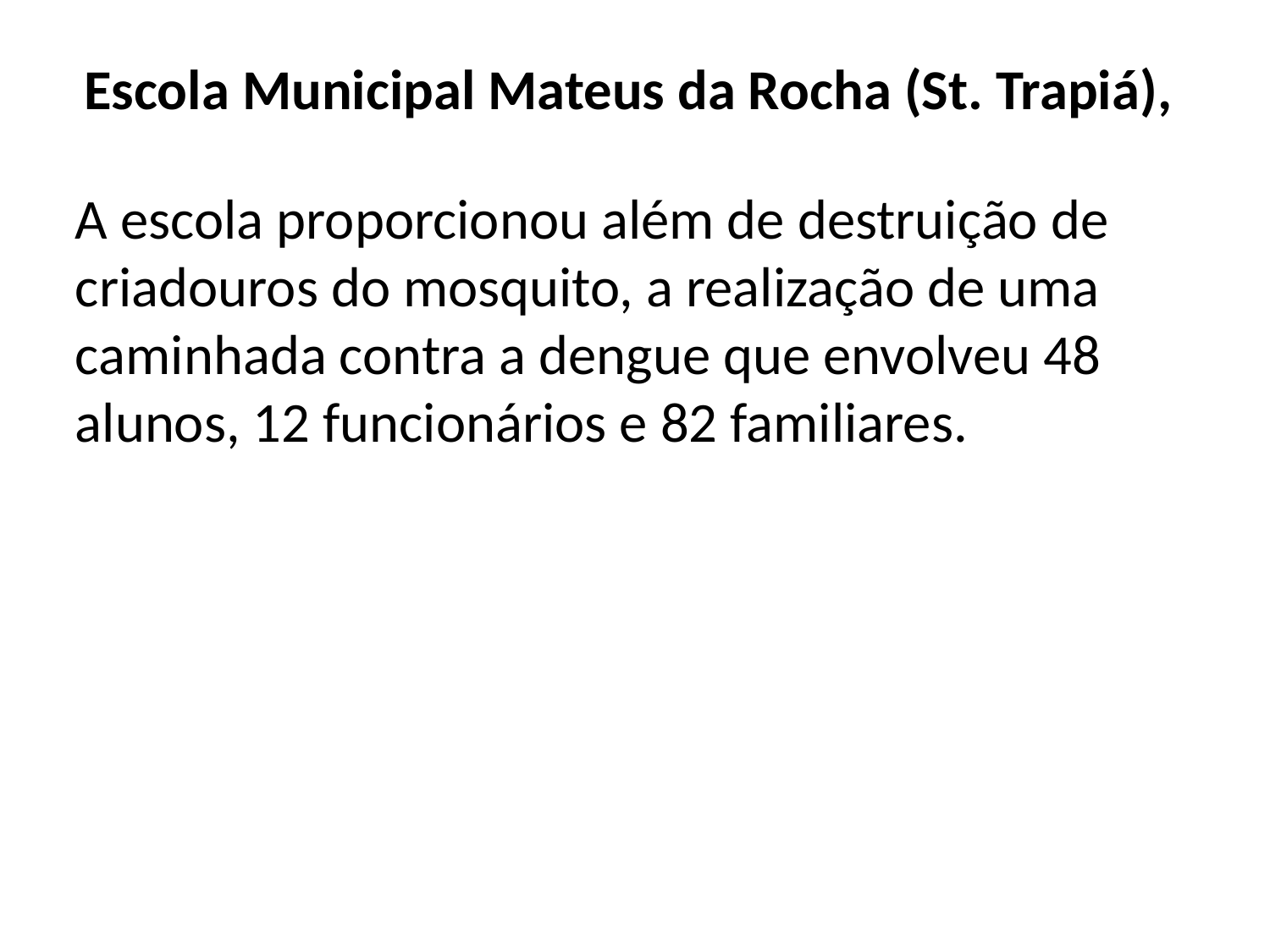

# Escola Municipal Mateus da Rocha (St. Trapiá),
A escola proporcionou além de destruição de criadouros do mosquito, a realização de uma caminhada contra a dengue que envolveu 48 alunos, 12 funcionários e 82 familiares.